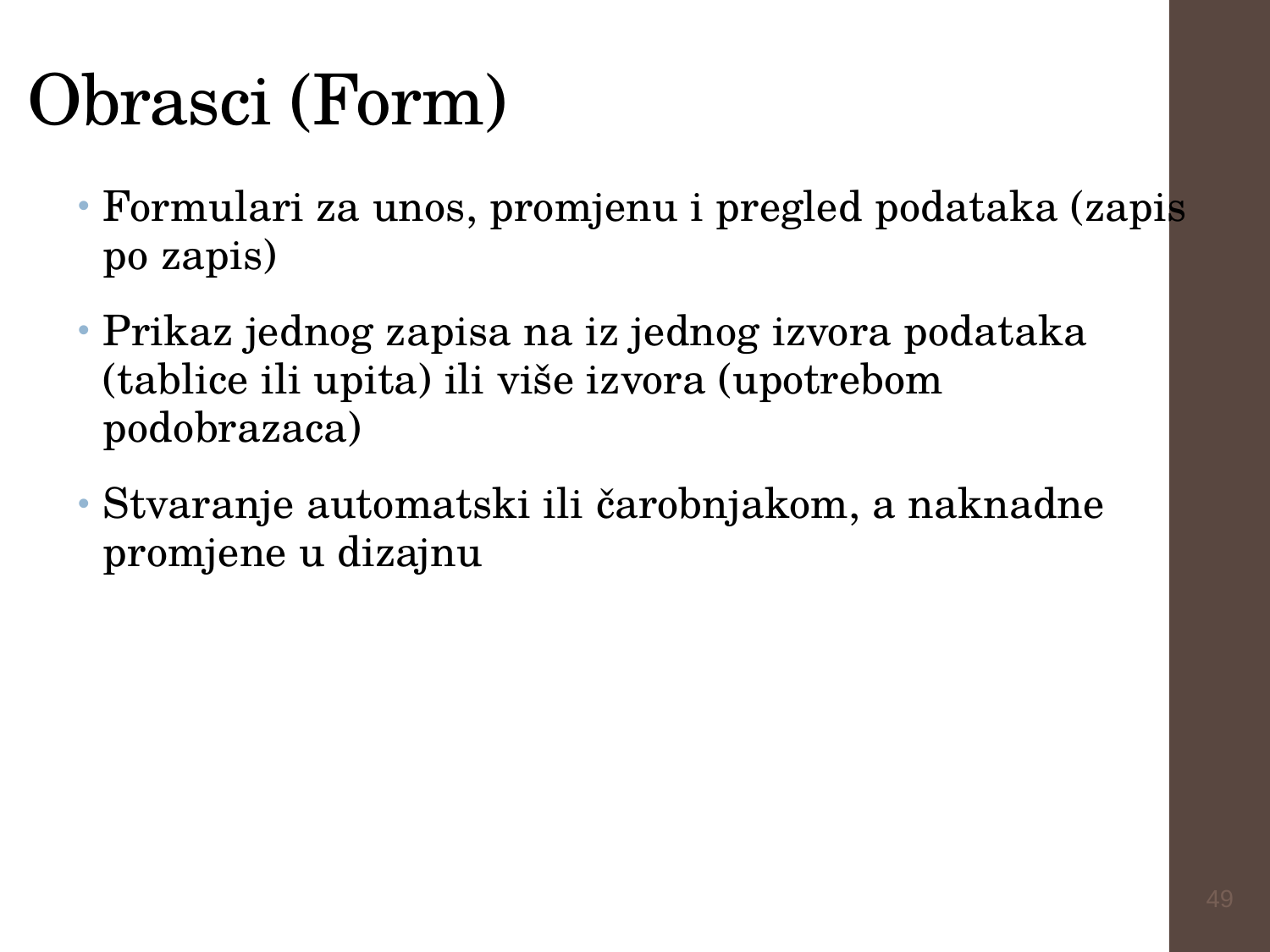

# Obrasci (Form)
Formulari za unos, promjenu i pregled podataka (zapis po zapis)
Prikaz jednog zapisa na iz jednog izvora podataka (tablice ili upita) ili više izvora (upotrebom podobrazaca)
Stvaranje automatski ili čarobnjakom, a naknadne promjene u dizajnu
49